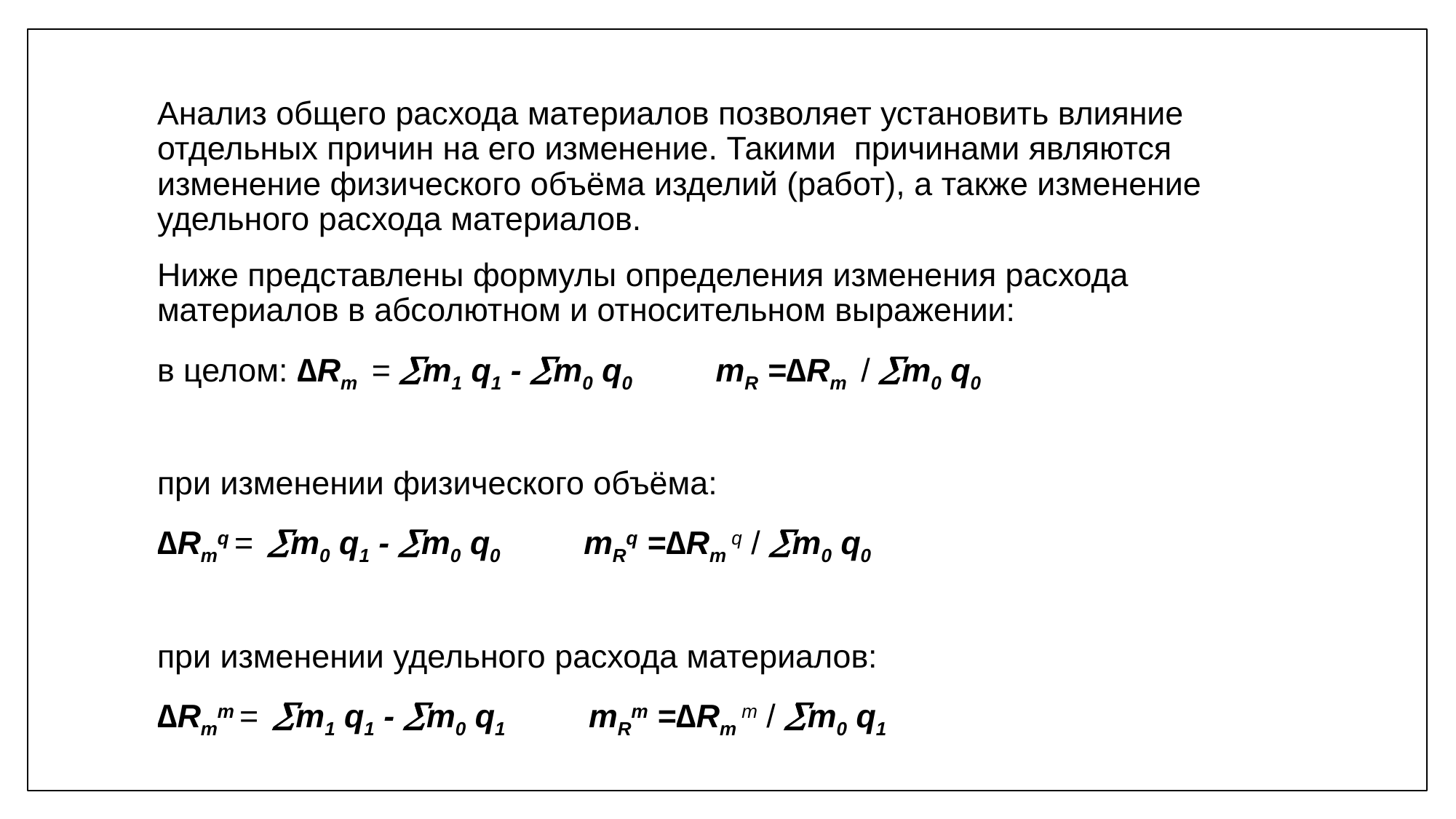

Анализ общего расхода материалов позволяет установить влияние отдельных причин на его изменение. Такими  причинами являются изменение физического объёма изделий (работ), а также изменение удельного расхода материалов.
Ниже представлены формулы определения изменения расхода материалов в абсолютном и относительном выражении:
	в целом: ∆Rm  = ∑m1 q1 - ∑m0 q0          mR =∆Rm  / ∑m0 q0

при изменении физического объёма:
		∆Rmq =  ∑m0 q1 - ∑m0 q0          mRq =∆Rm q / ∑m0 q0

при изменении удельного расхода материалов:
		∆Rmm =  ∑m1 q1 - ∑m0 q1          mRm =∆Rm m / ∑m0 q1